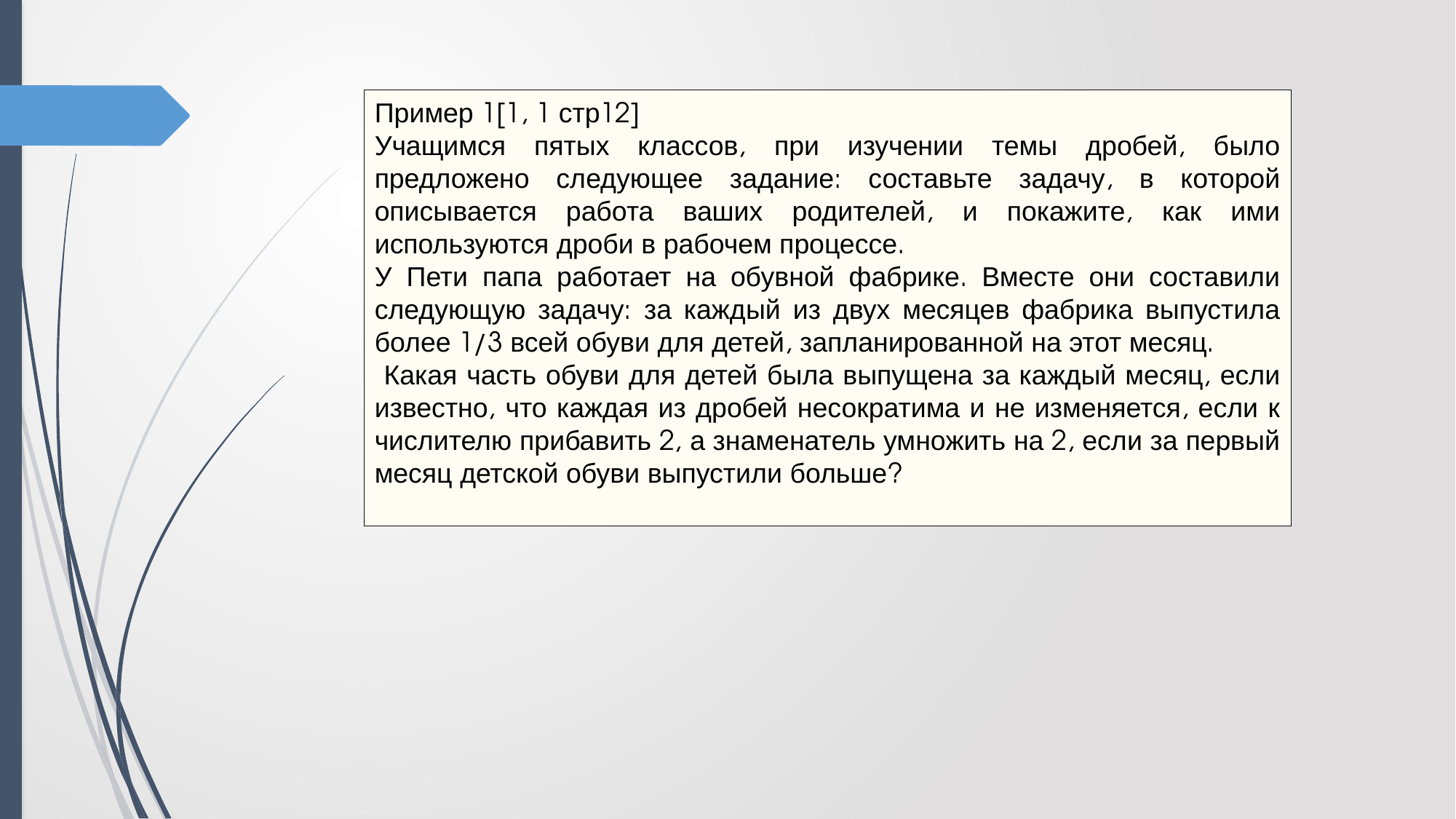

Пример 1[1, 1 стр12]
Учащимся пятых классов, при изучении темы дробей, было предложено следующее задание: составьте задачу, в которой описывается работа ваших родителей, и покажите, как ими используются дроби в рабочем процессе.
У Пети папа работает на обувной фабрике. Вместе они составили следующую задачу: за каждый из двух месяцев фабрика выпустила более 1/3 всей обуви для детей, запланированной на этот месяц.
 Какая часть обуви для детей была выпущена за каждый месяц, если известно, что каждая из дробей несократима и не изменяется, если к числителю прибавить 2, а знаменатель умножить на 2, если за первый месяц детской обуви выпустили больше?